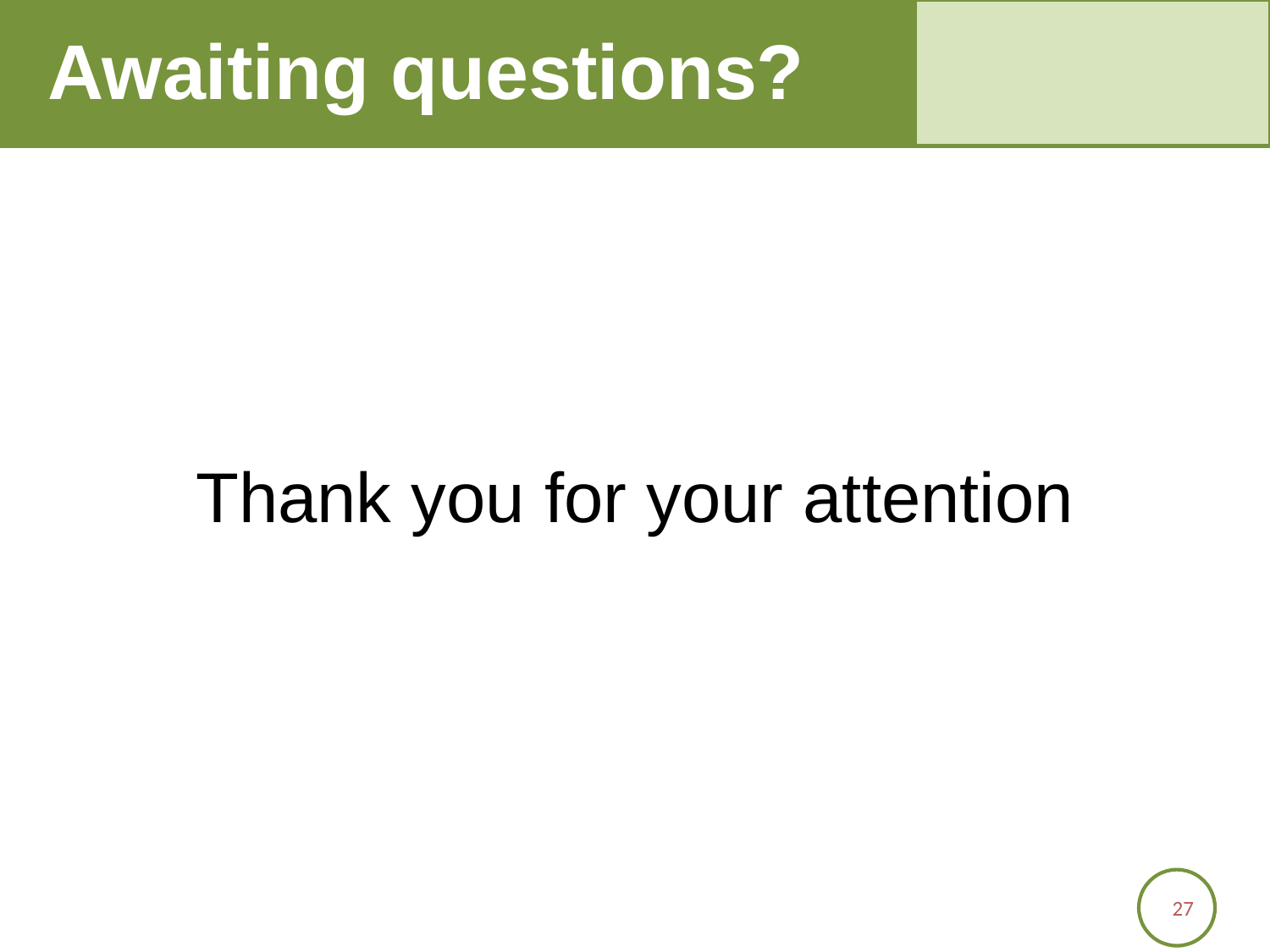

# Awaiting questions?
Thank you for your attention
27